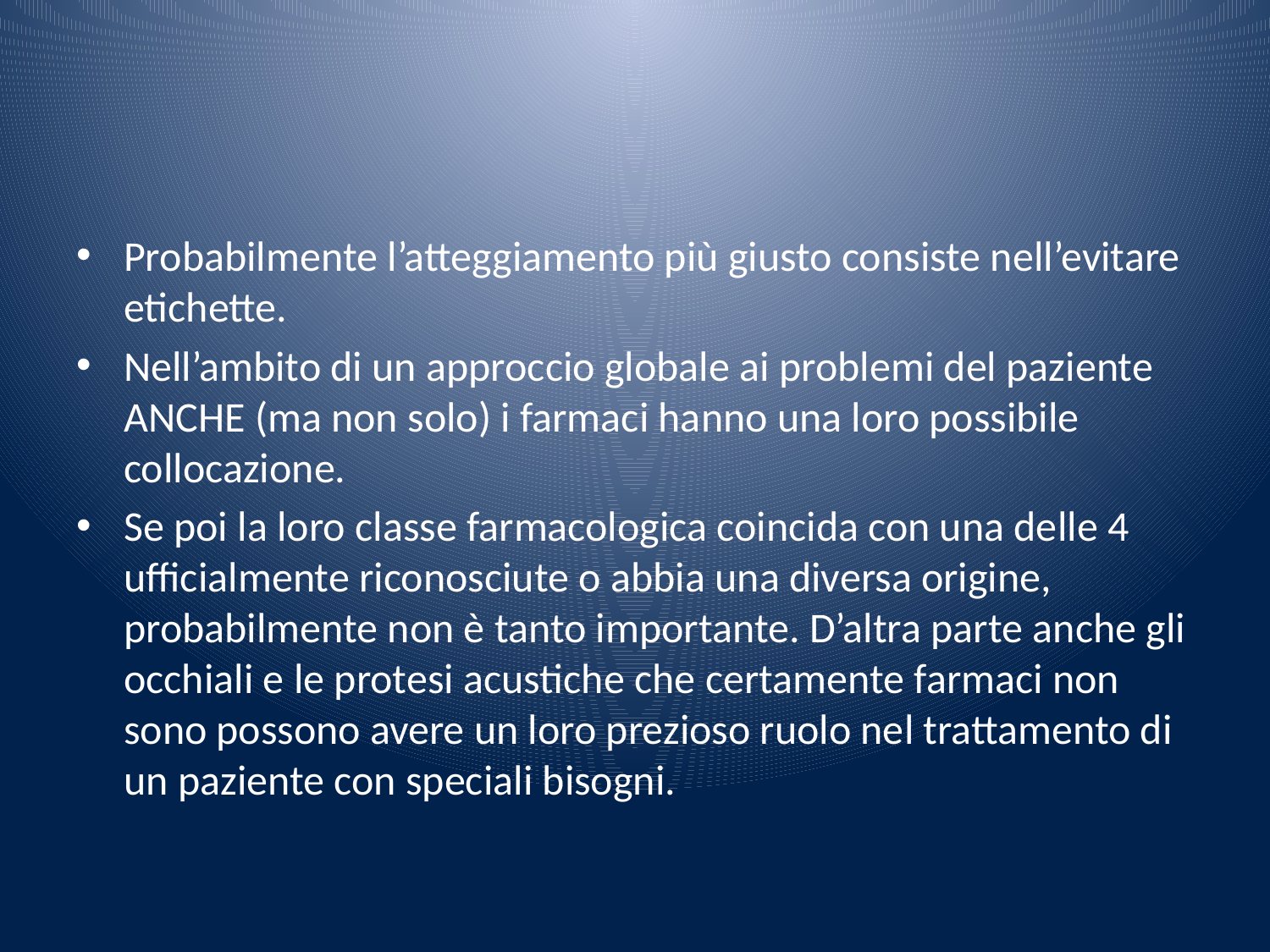

#
Probabilmente l’atteggiamento più giusto consiste nell’evitare etichette.
Nell’ambito di un approccio globale ai problemi del paziente ANCHE (ma non solo) i farmaci hanno una loro possibile collocazione.
Se poi la loro classe farmacologica coincida con una delle 4 ufficialmente riconosciute o abbia una diversa origine, probabilmente non è tanto importante. D’altra parte anche gli occhiali e le protesi acustiche che certamente farmaci non sono possono avere un loro prezioso ruolo nel trattamento di un paziente con speciali bisogni.